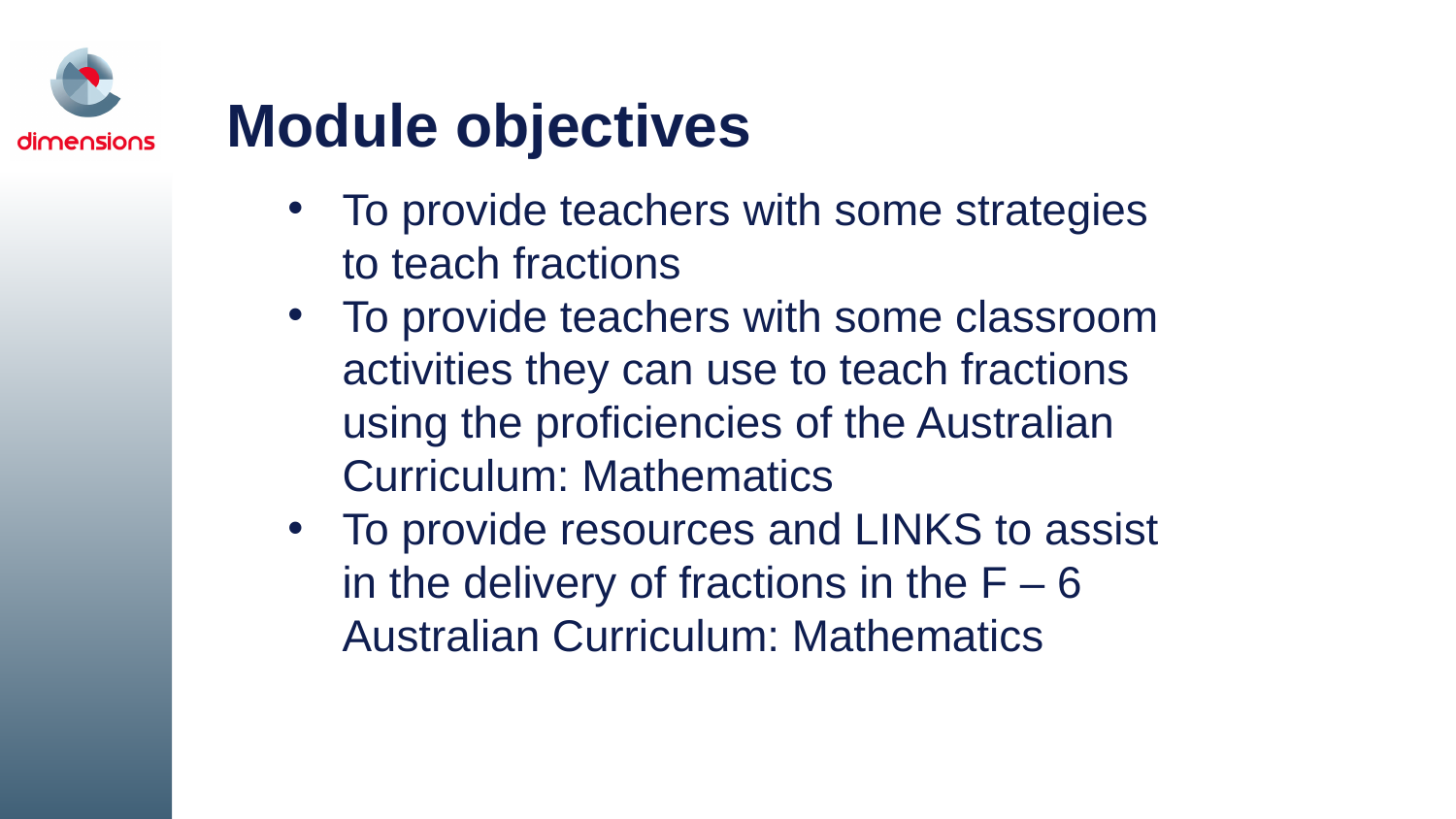

# Module objectives
To provide teachers with some strategies to teach fractions
To provide teachers with some classroom activities they can use to teach fractions using the proficiencies of the Australian Curriculum: Mathematics
To provide resources and LINKS to assist in the delivery of fractions in the F – 6 Australian Curriculum: Mathematics